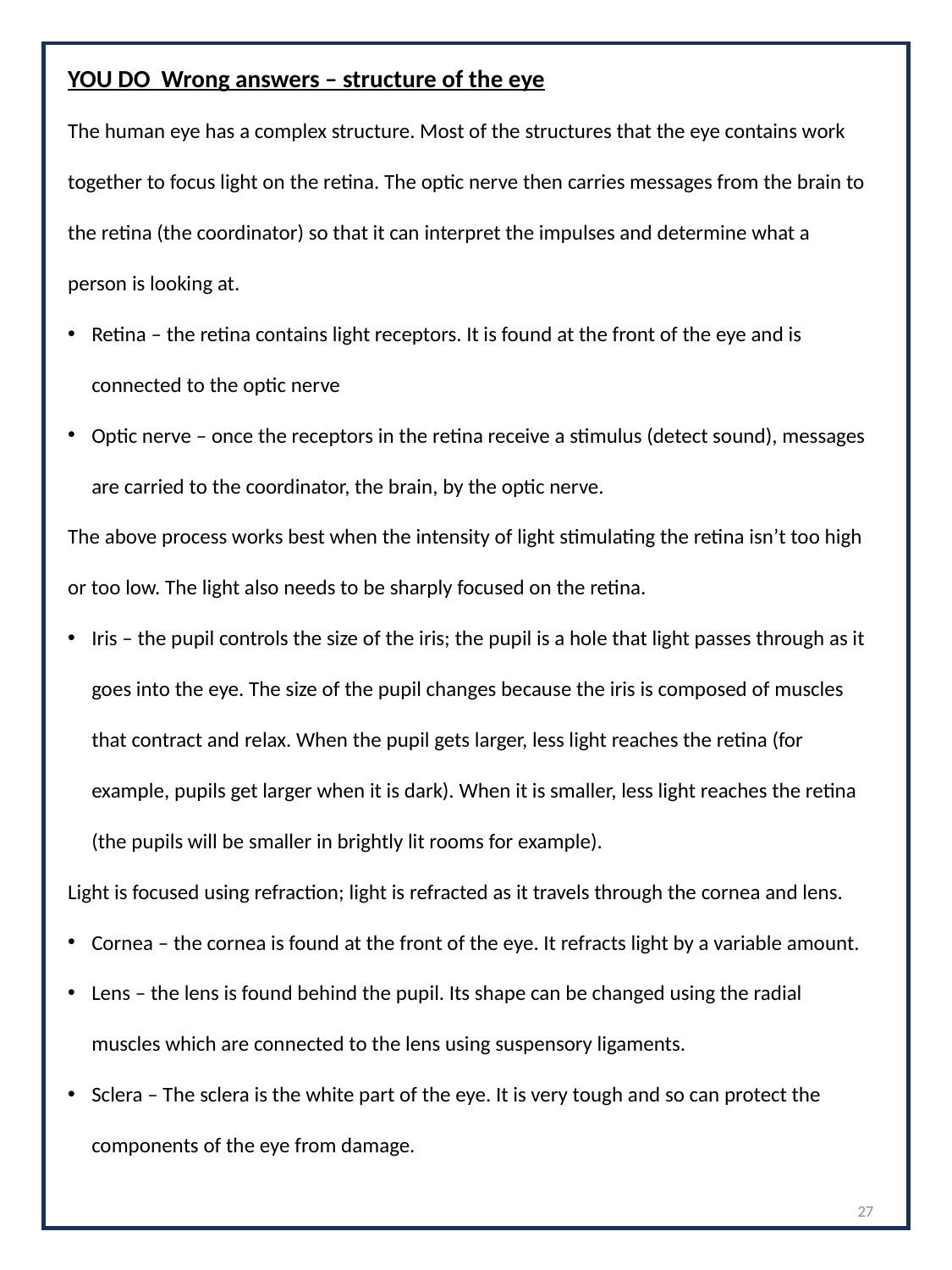

YOU DO  Wrong answers – structure of the eye
The human eye has a complex structure. Most of the structures that the eye contains work together to focus light on the retina. The optic nerve then carries messages from the brain to the retina (the coordinator) so that it can interpret the impulses and determine what a person is looking at.
Retina – the retina contains light receptors. It is found at the front of the eye and is connected to the optic nerve
Optic nerve – once the receptors in the retina receive a stimulus (detect sound), messages are carried to the coordinator, the brain, by the optic nerve.
The above process works best when the intensity of light stimulating the retina isn’t too high or too low. The light also needs to be sharply focused on the retina.
Iris – the pupil controls the size of the iris; the pupil is a hole that light passes through as it goes into the eye. The size of the pupil changes because the iris is composed of muscles that contract and relax. When the pupil gets larger, less light reaches the retina (for example, pupils get larger when it is dark). When it is smaller, less light reaches the retina (the pupils will be smaller in brightly lit rooms for example).
Light is focused using refraction; light is refracted as it travels through the cornea and lens.
Cornea – the cornea is found at the front of the eye. It refracts light by a variable amount.
Lens – the lens is found behind the pupil. Its shape can be changed using the radial muscles which are connected to the lens using suspensory ligaments.
Sclera – The sclera is the white part of the eye. It is very tough and so can protect the components of the eye from damage.

27